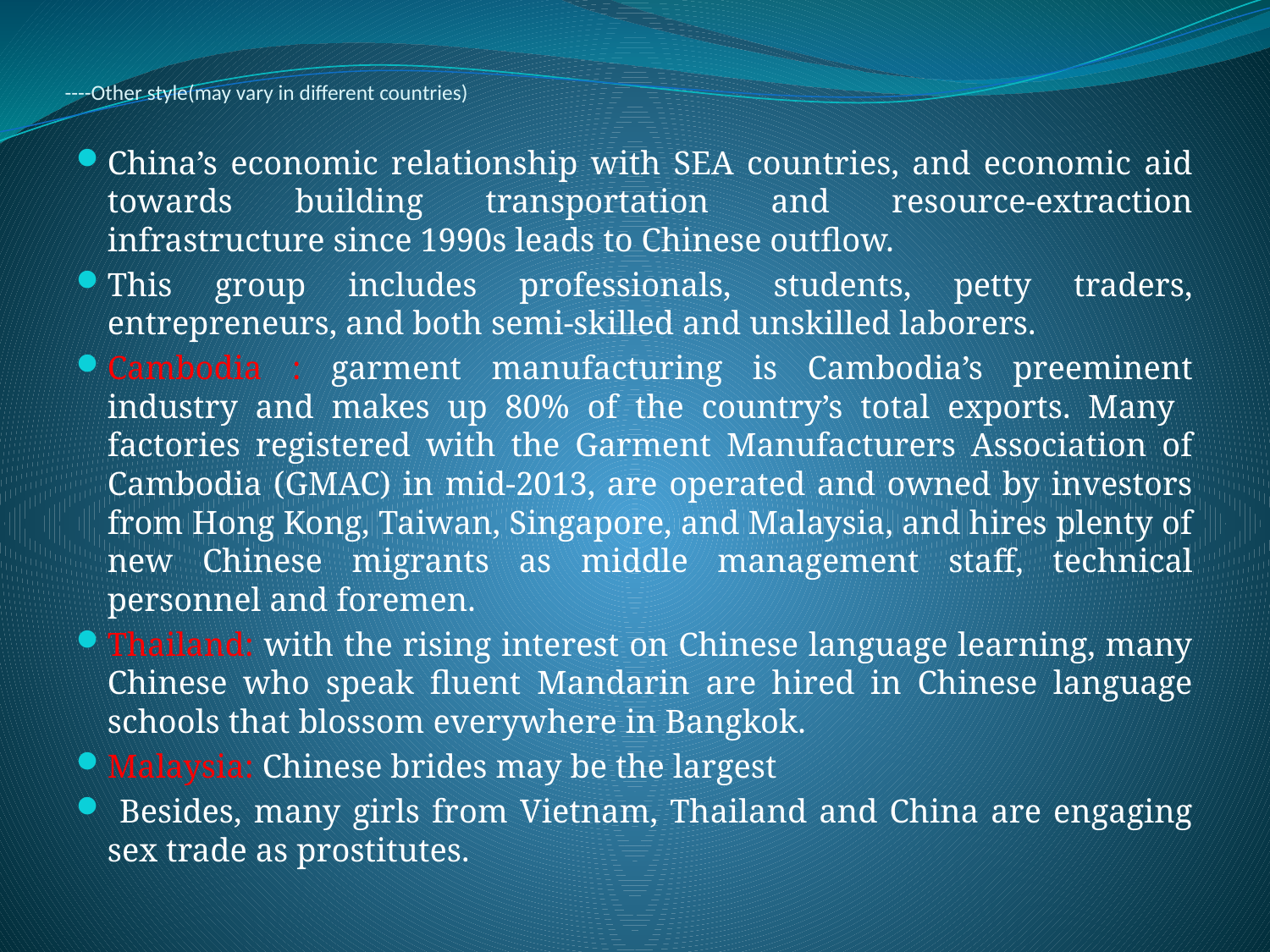

# ----Other style(may vary in different countries)
China’s economic relationship with SEA countries, and economic aid towards building transportation and resource-extraction infrastructure since 1990s leads to Chinese outflow.
This group includes professionals, students, petty traders, entrepreneurs, and both semi-skilled and unskilled laborers.
Cambodia : garment manufacturing is Cambodia’s preeminent industry and makes up 80% of the country’s total exports. Many  factories registered with the Garment Manufacturers Association of Cambodia (GMAC) in mid-2013, are operated and owned by investors from Hong Kong, Taiwan, Singapore, and Malaysia, and hires plenty of new Chinese migrants as middle management staff, technical personnel and foremen.
Thailand: with the rising interest on Chinese language learning, many Chinese who speak fluent Mandarin are hired in Chinese language schools that blossom everywhere in Bangkok.
Malaysia: Chinese brides may be the largest
 Besides, many girls from Vietnam, Thailand and China are engaging sex trade as prostitutes.